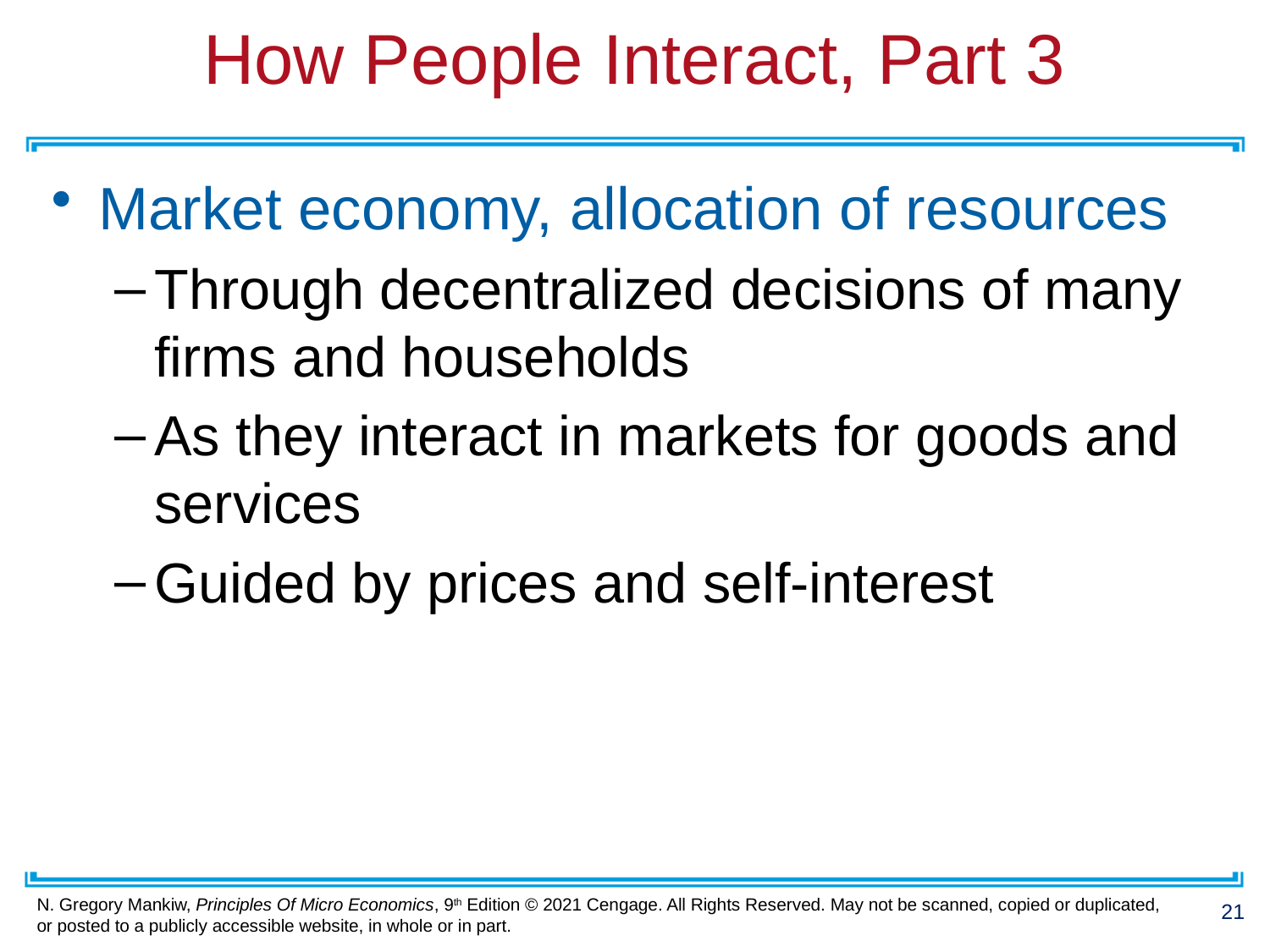

# How People Interact, Part 3
Market economy, allocation of resources
Through decentralized decisions of many firms and households
As they interact in markets for goods and services
Guided by prices and self-interest
21